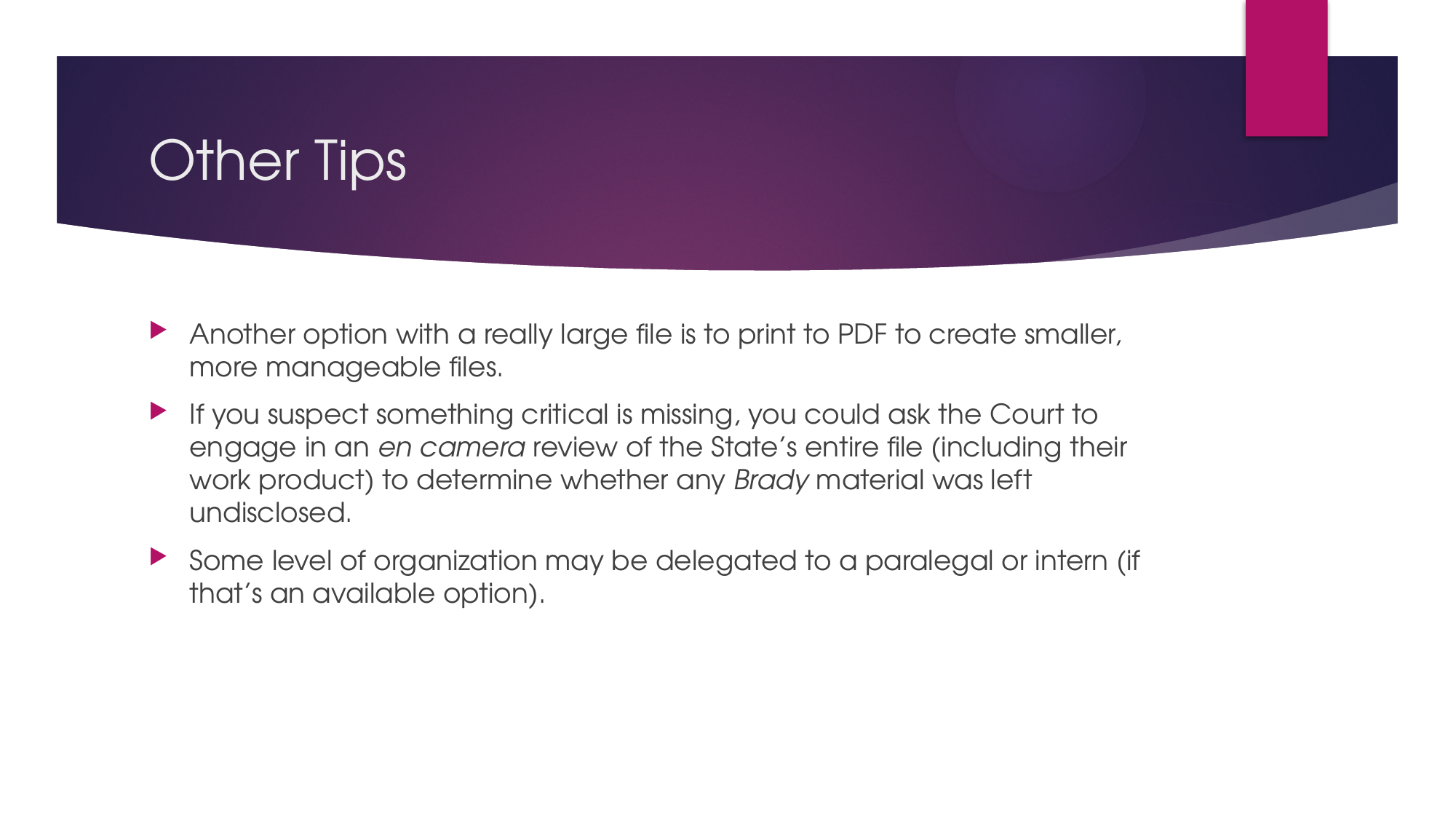

# Other Tips
Another option with a really large file is to print to PDF to create smaller, more manageable files.
If you suspect something critical is missing, you could ask the Court to engage in an en camera review of the State’s entire file (including their work product) to determine whether any Brady material was left undisclosed.
Some level of organization may be delegated to a paralegal or intern (if that’s an available option).